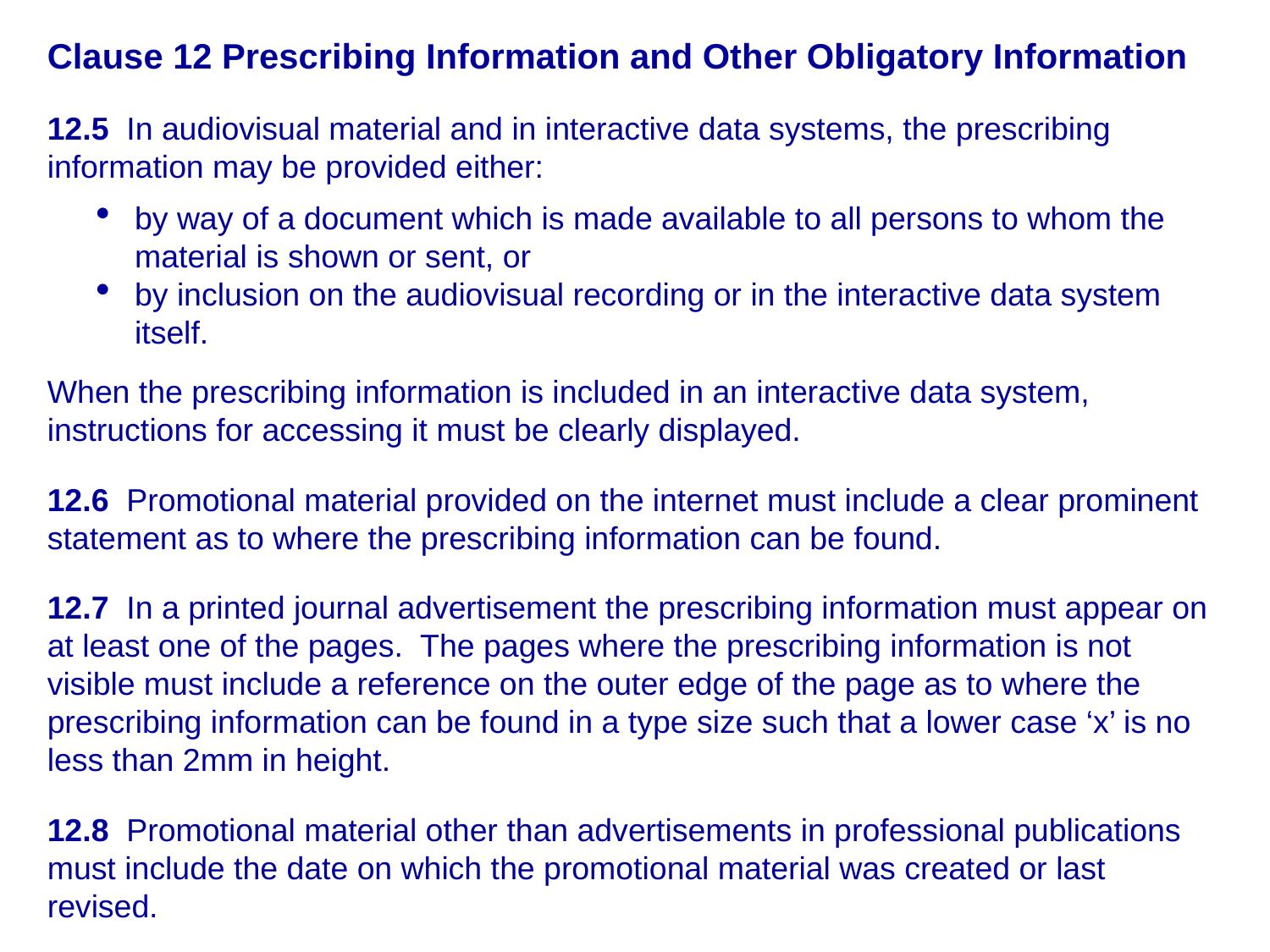

Clause 12 Prescribing Information and Other Obligatory Information
12.5  In audiovisual material and in interactive data systems, the prescribing information may be provided either:
by way of a document which is made available to all persons to whom the material is shown or sent, or
by inclusion on the audiovisual recording or in the interactive data system itself.
When the prescribing information is included in an interactive data system, instructions for accessing it must be clearly displayed.
12.6  Promotional material provided on the internet must include a clear prominent statement as to where the prescribing information can be found.
12.7  In a printed journal advertisement the prescribing information must appear on at least one of the pages.  The pages where the prescribing information is not visible must include a reference on the outer edge of the page as to where the prescribing information can be found in a type size such that a lower case ‘x’ is no less than 2mm in height.
12.8  Promotional material other than advertisements in professional publications must include the date on which the promotional material was created or last revised.